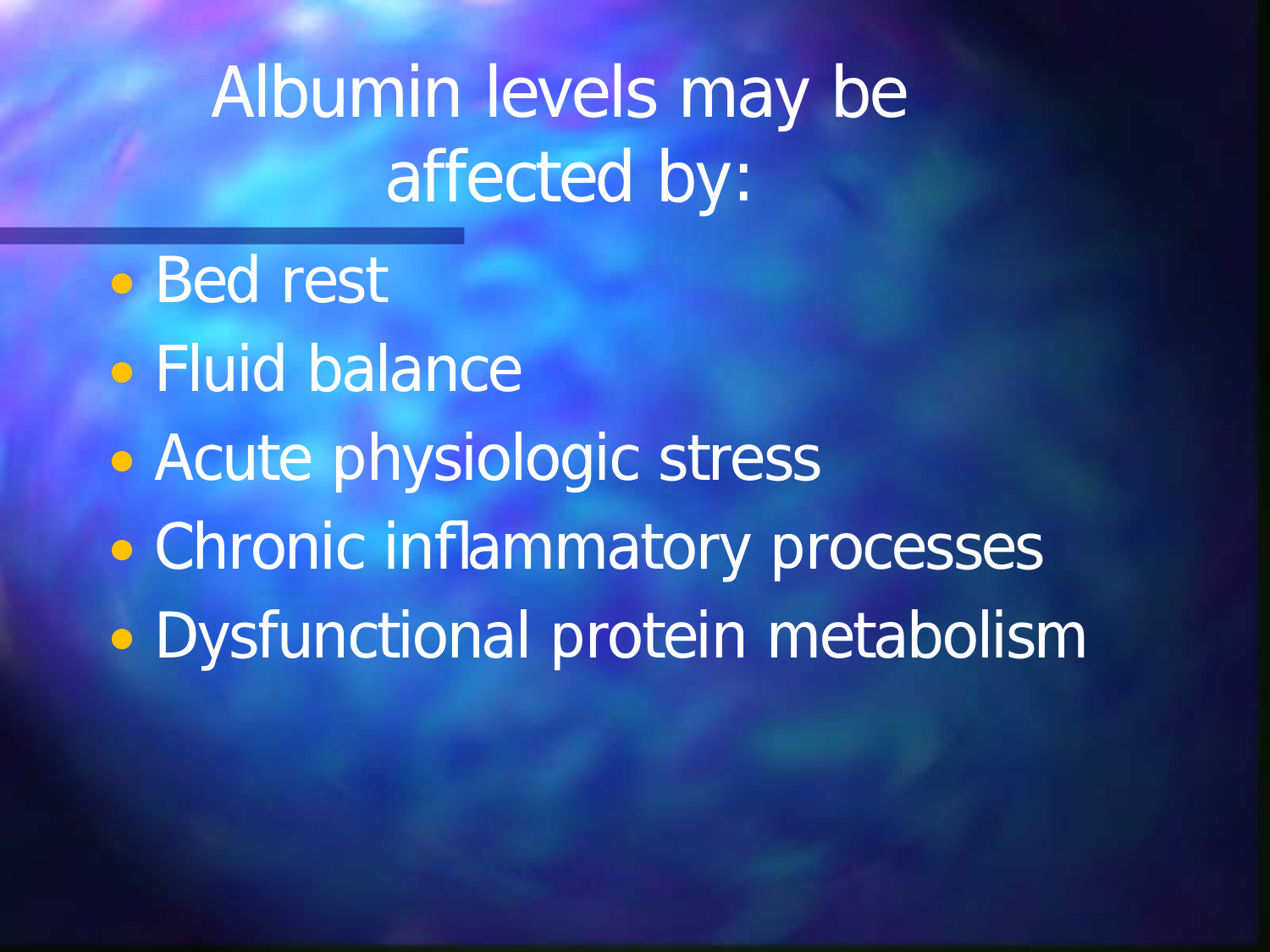

# Albumin levels may be affected by:
Bed rest
Fluid balance
Acute physiologic stress
Chronic inflammatory processes
Dysfunctional protein metabolism